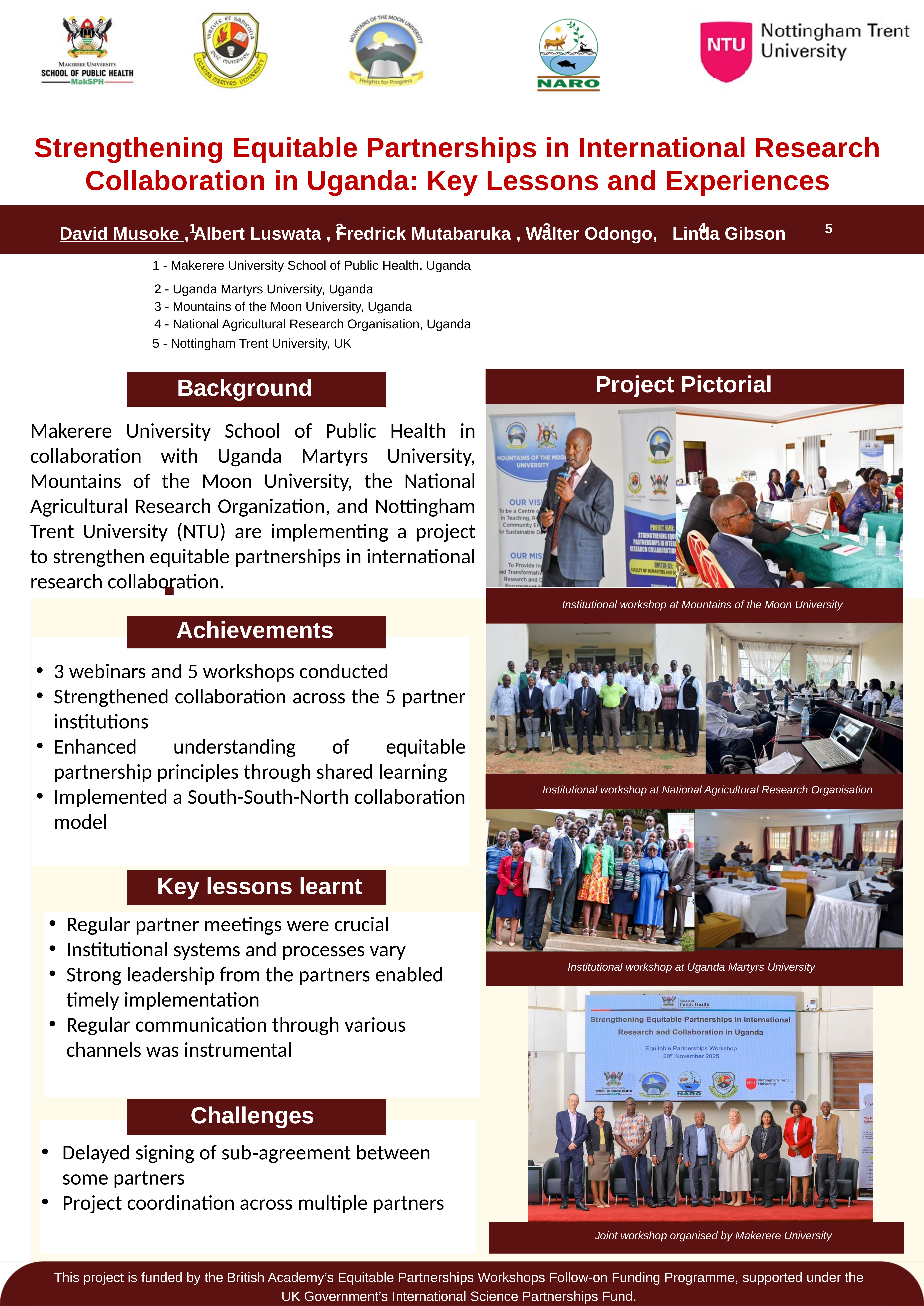

Strengthening Equitable Partnerships in International Research Collaboration in Uganda: Key Lessons and Experiences
4
1
2
5
3

David Musoke , Albert Luswata , Fredrick Mutabaruka , Walter Odongo,   Linda Gibson
  2 - Uganda Martyrs University, Uganda
  3 - Mountains of the Moon University, Uganda
  4 - National Agricultural Research Organisation, Uganda
1 - Makerere University School of Public Health, Uganda
Background
5 - Nottingham Trent University, UK

 Project Pictorial
Background

Makerere University School of Public Health in collaboration with Uganda Martyrs University, Mountains of the Moon University, the National Agricultural Research Organization, and Nottingham Trent University (NTU) are implementing a project to strengthen equitable partnerships in international research collaboration.

Institutional workshop at Mountains of the Moon University

Achievements

3 webinars and 5 workshops conducted
Strengthened collaboration across the 5 partner institutions
Enhanced understanding of equitable partnership principles through shared learning
Implemented a South-South-North collaboration model

Institutional workshop at National Agricultural Research Organisation
.

Key lessons learnt
Regular partner meetings were crucial
Institutional systems and processes vary
Strong leadership from the partners enabled timely implementation
Regular communication through various channels was instrumental

Institutional workshop at Uganda Martyrs University

Challenges

Delayed signing of sub‑agreement between some partners
Project coordination across multiple partners

Joint workshop organised by Makerere University

This project is funded by the British Academy’s Equitable Partnerships Workshops Follow‑on Funding Programme, supported under the UK Government’s International Science Partnerships Fund.